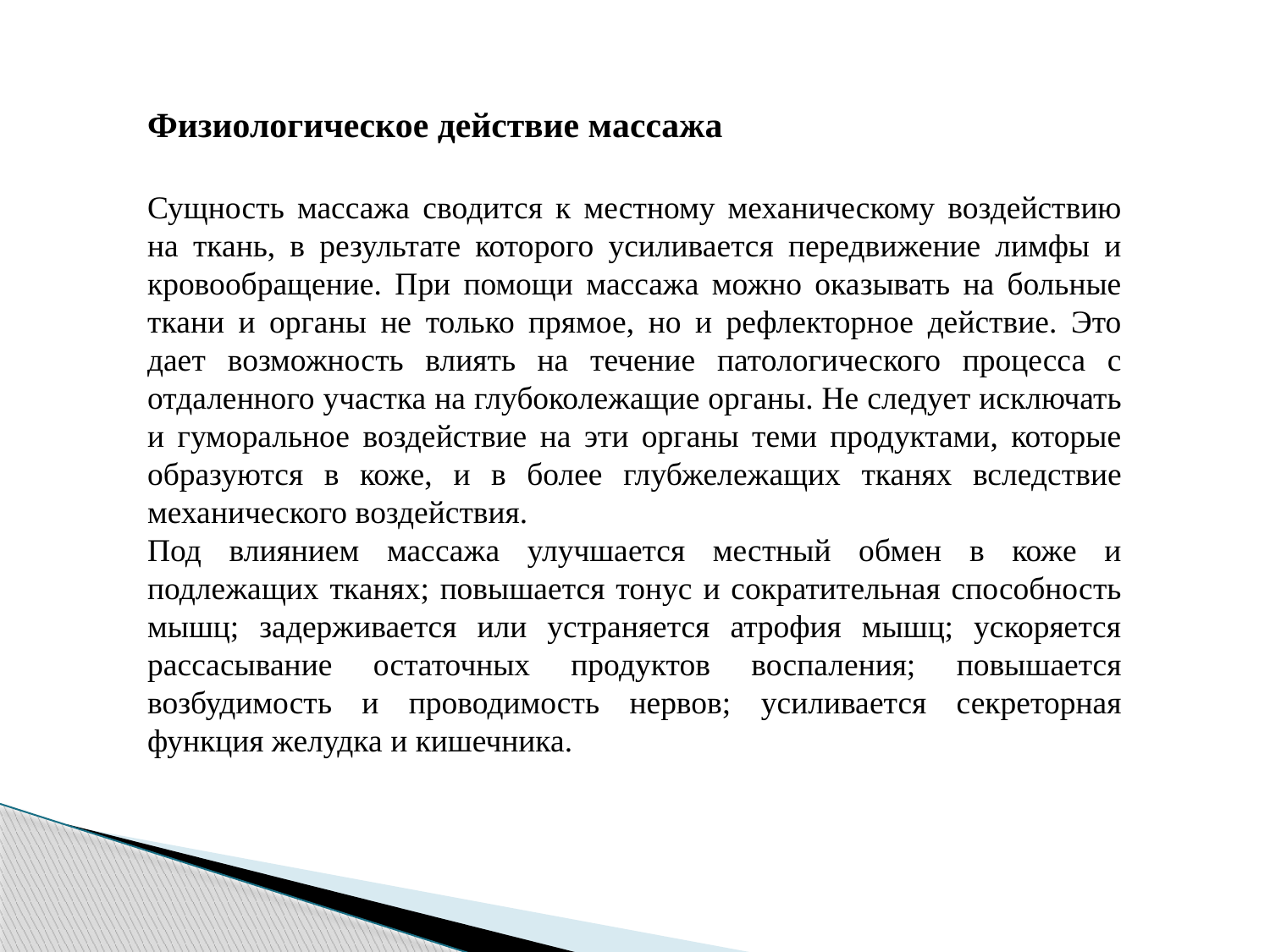

Физиологическое действие массажа

Сущность массажа сводится к местному механическому воздействию на ткань, в результате которого усиливается передвижение лимфы и кровообращение. При помощи массажа можно оказывать на больные ткани и органы не только прямое, но и рефлекторное действие. Это дает возможность влиять на течение патологического процесса с отдаленного участка на глубоколежащие органы. Не следует исключать и гуморальное воздействие на эти органы теми продуктами, которые образуются в коже, и в более глубжележащих тканях вследствие механического воздействия.
Под влиянием массажа улучшается местный обмен в коже и подлежащих тканях; повышается тонус и сократительная способность мышц; задерживается или устраняется атрофия мышц; ускоряется рассасывание остаточных продуктов воспаления; повышается возбудимость и проводимость нервов; усиливается секреторная функция желудка и кишечника.